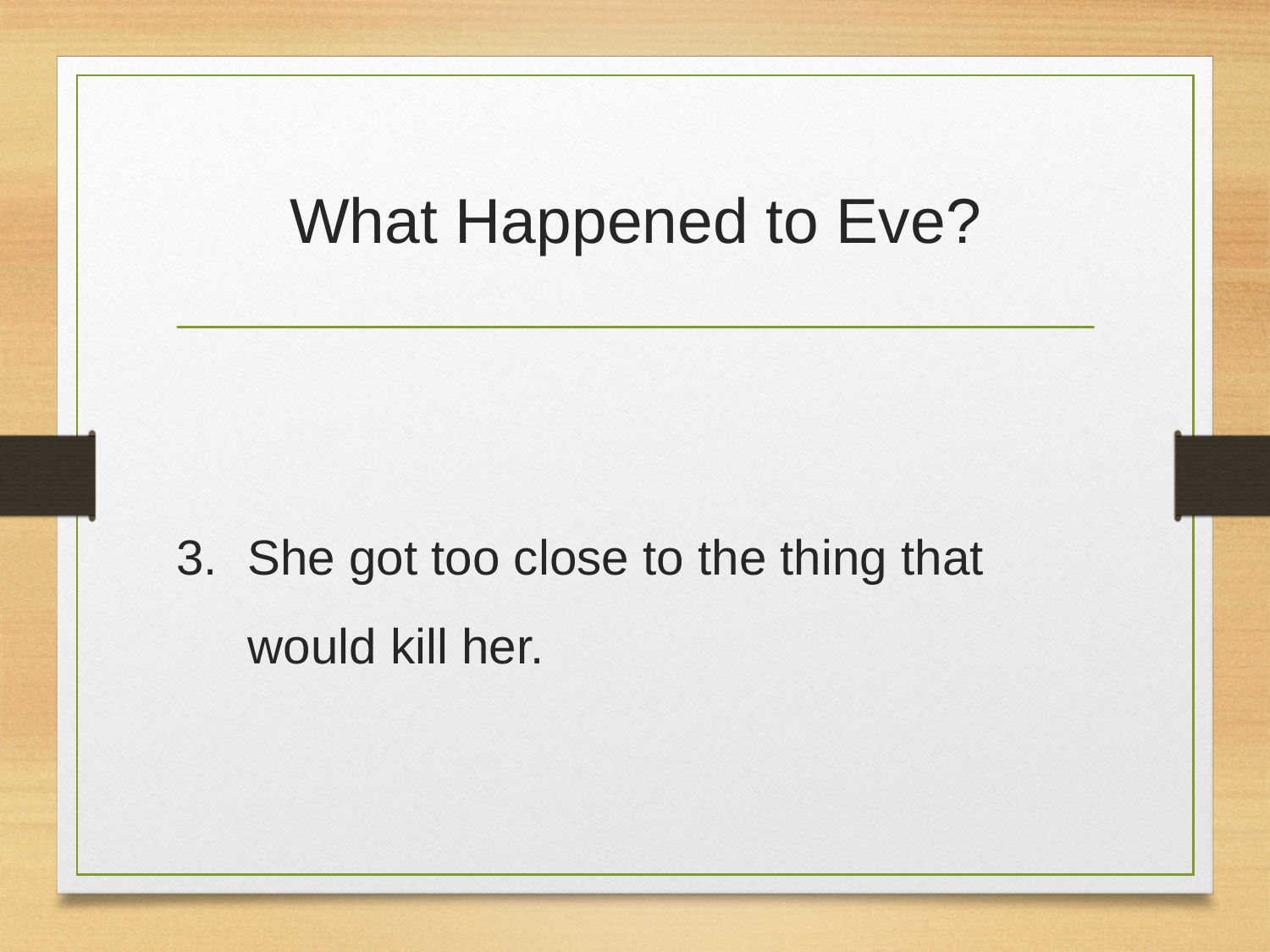

# What Happened to Eve?
She got too close to the thing that would kill her.